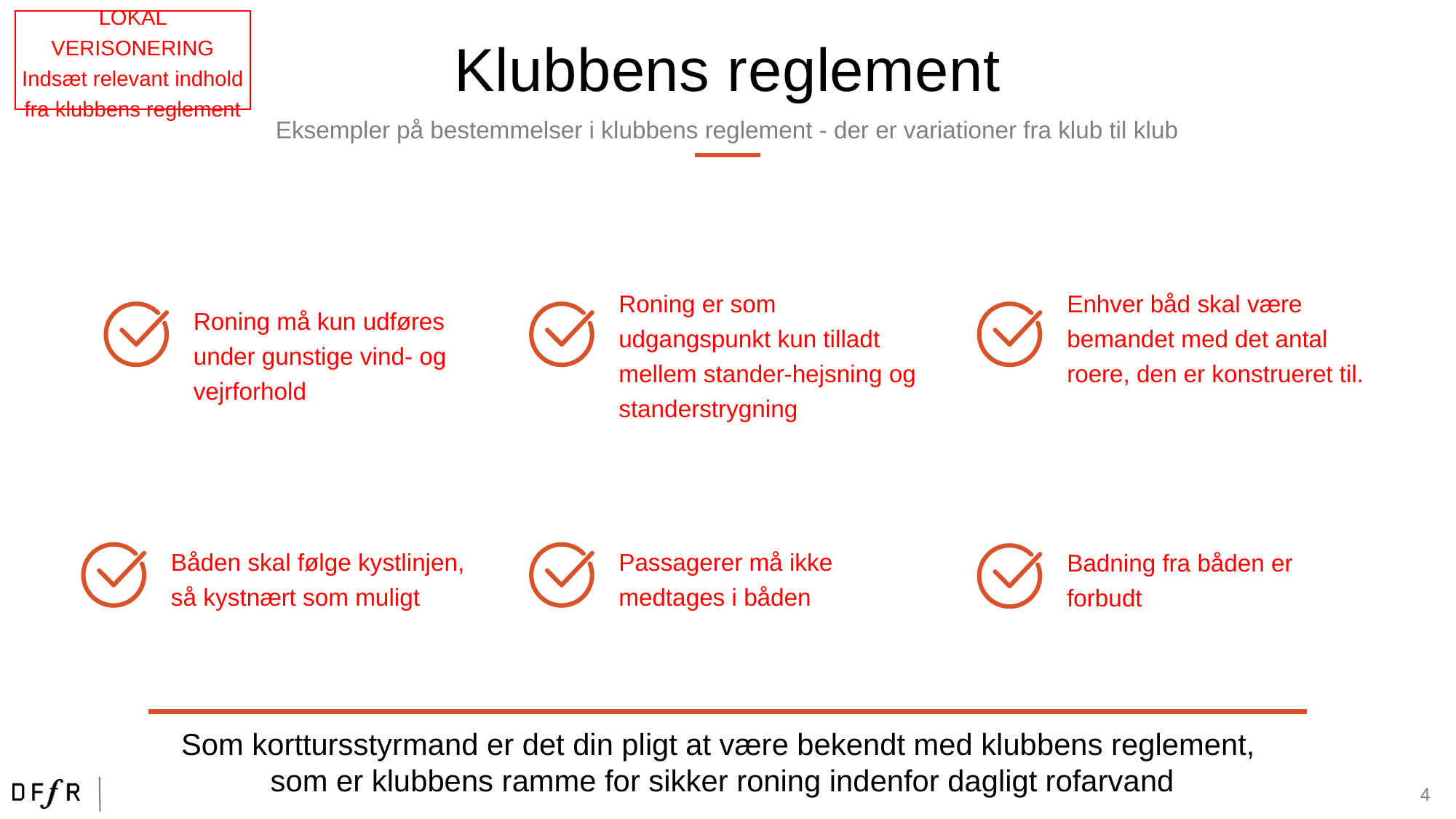

LOKAL VERISONERING
Indsæt relevant indhold fra klubbens reglement
Klubbens reglement
Eksempler på bestemmelser i klubbens reglement - der er variationer fra klub til klub
Roning er som udgangspunkt kun tilladt mellem stander-hejsning og standerstrygning

Enhver båd skal være bemandet med det antal roere, den er konstrueret til.

Roning må kun udføres under gunstige vind- og vejrforhold

Båden skal følge kystlinjen, så kystnært som muligt

Passagerer må ikke medtages i båden

Badning fra båden er forbudt

Som korttursstyrmand er det din pligt at være bekendt med klubbens reglement,
som er klubbens ramme for sikker roning indenfor dagligt rofarvand